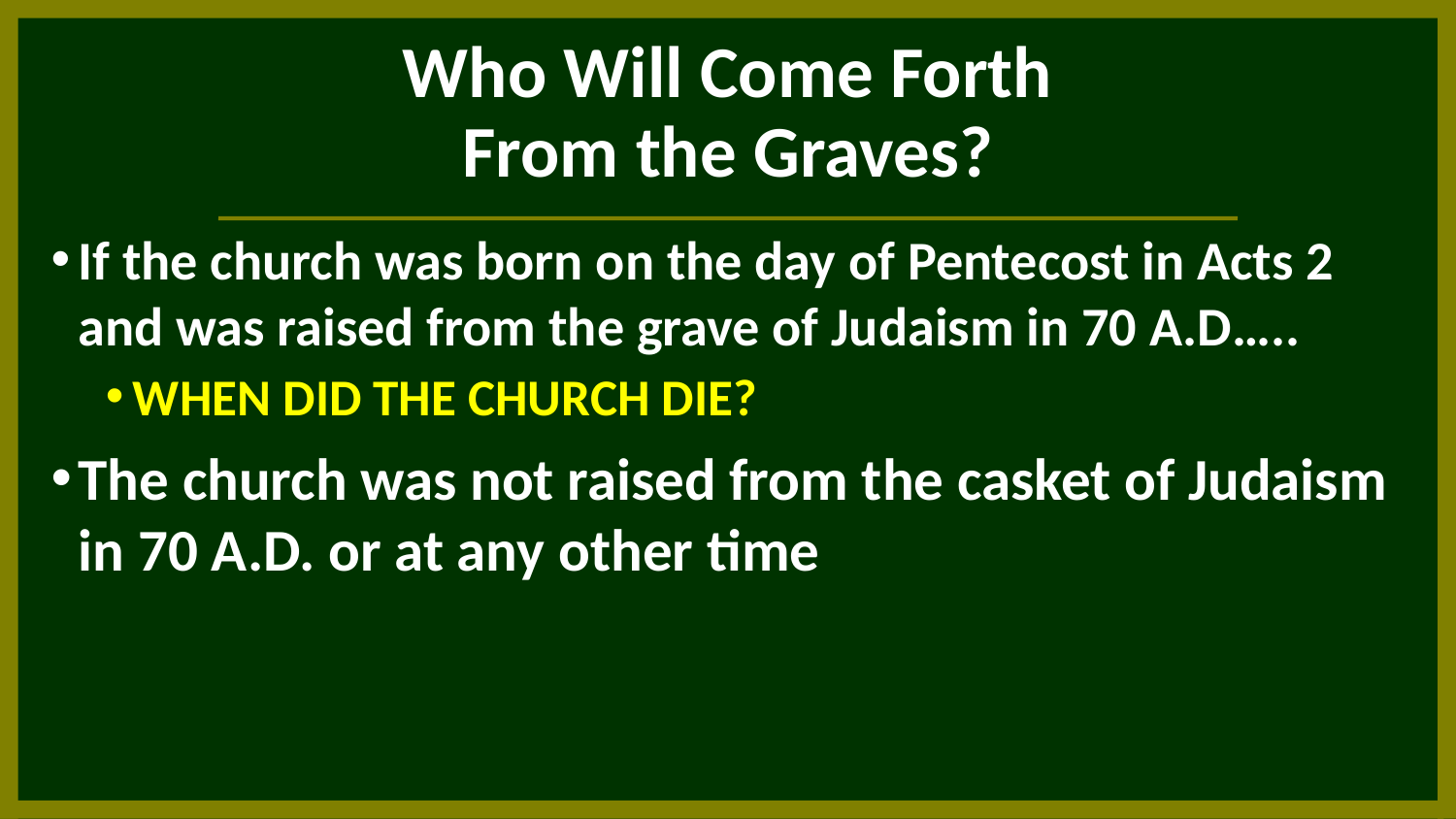

# Who Will Come Forth From the Graves?
If the church was born on the day of Pentecost in Acts 2 and was raised from the grave of Judaism in 70 A.D…..
WHEN DID THE CHURCH DIE?
The church was not raised from the casket of Judaism in 70 A.D. or at any other time